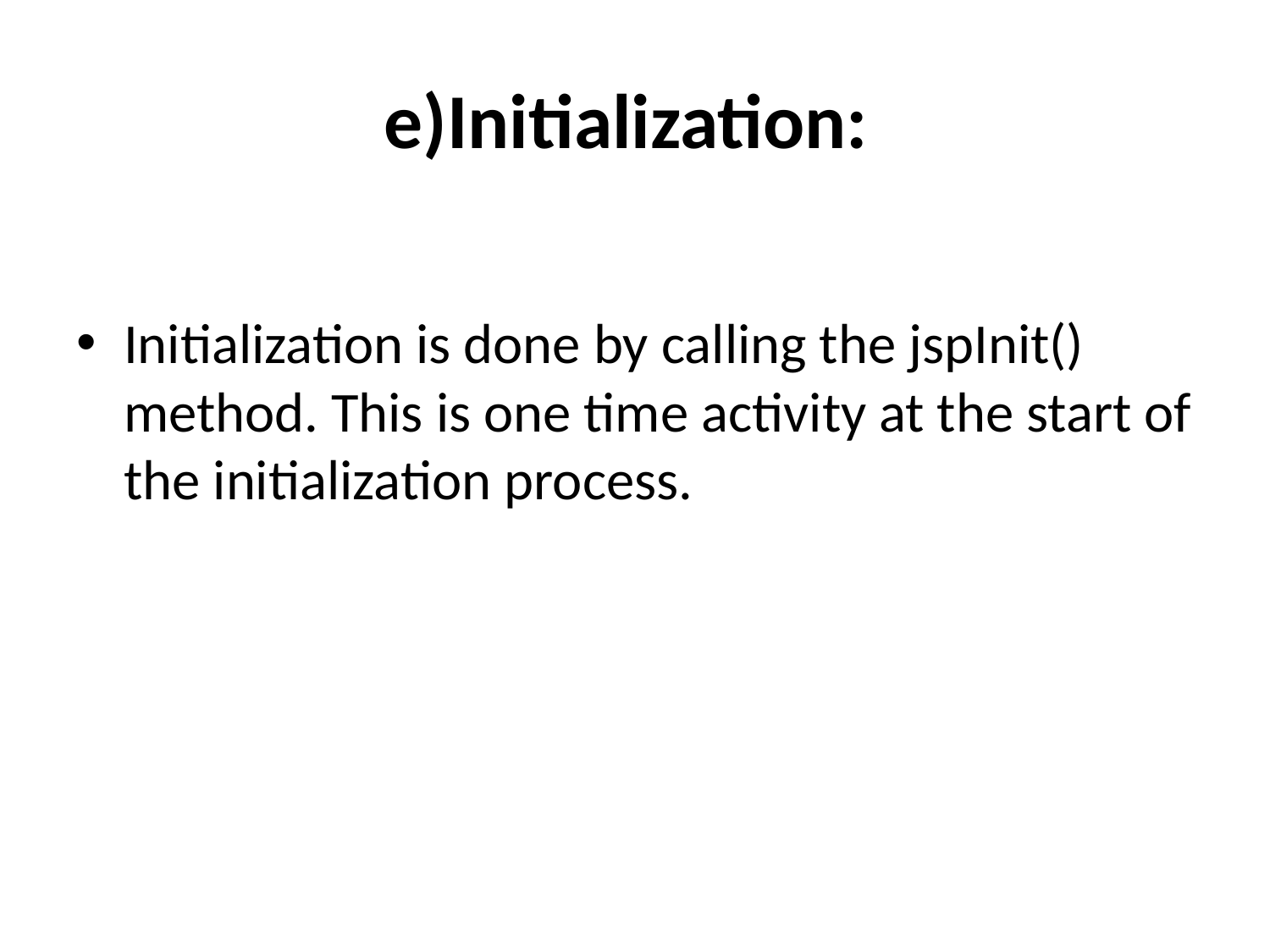

# e)Initialization:

Initialization is done by calling the jspInit() method. This is one time activity at the start of the initialization process.